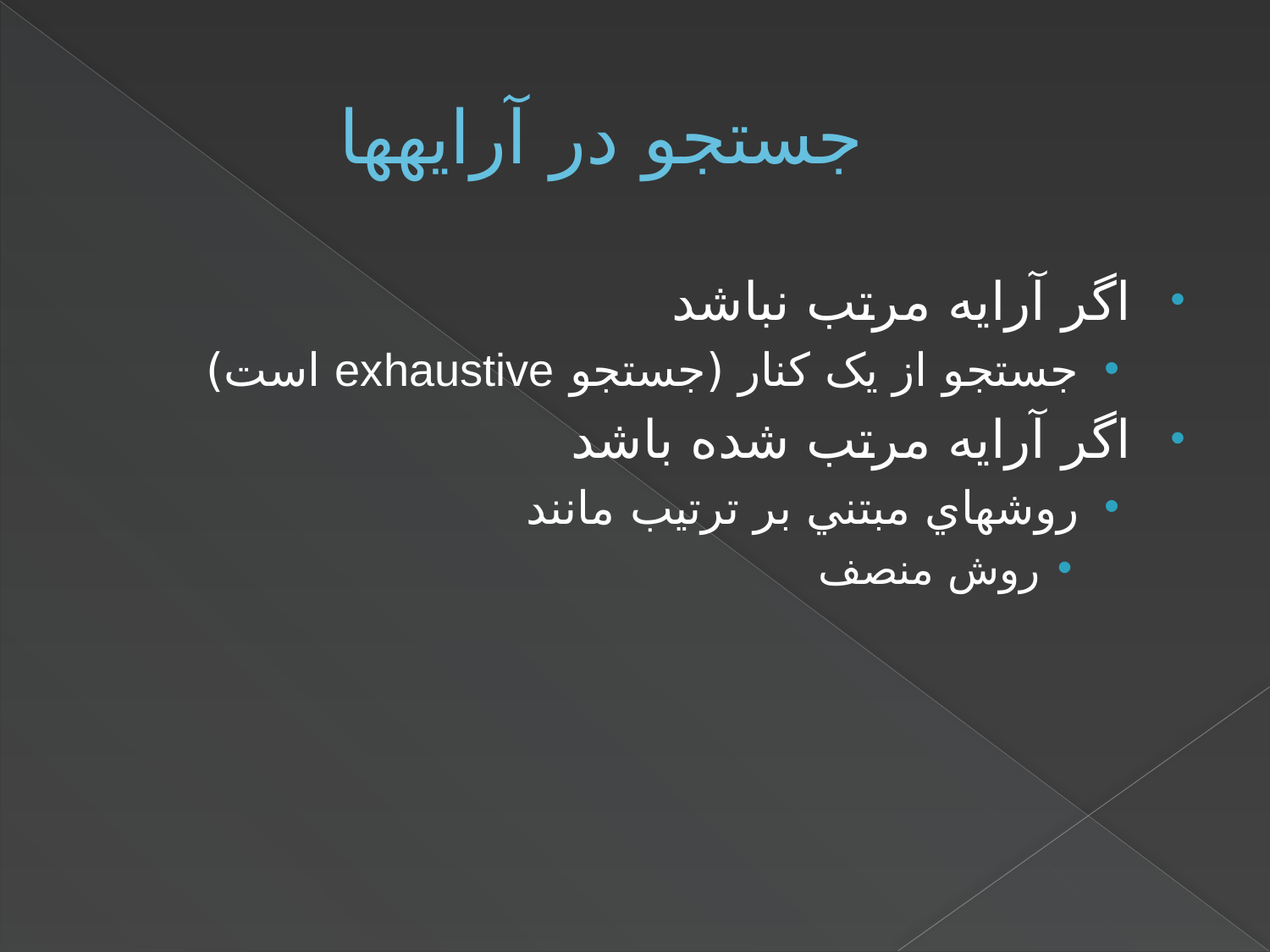

# جستجو در آرايهها
اگر آرايه مرتب نباشد
جستجو از يک کنار (جستجو exhaustive است)
اگر آرايه مرتب شده باشد
روشهاي مبتني بر ترتيب مانند
روش منصف